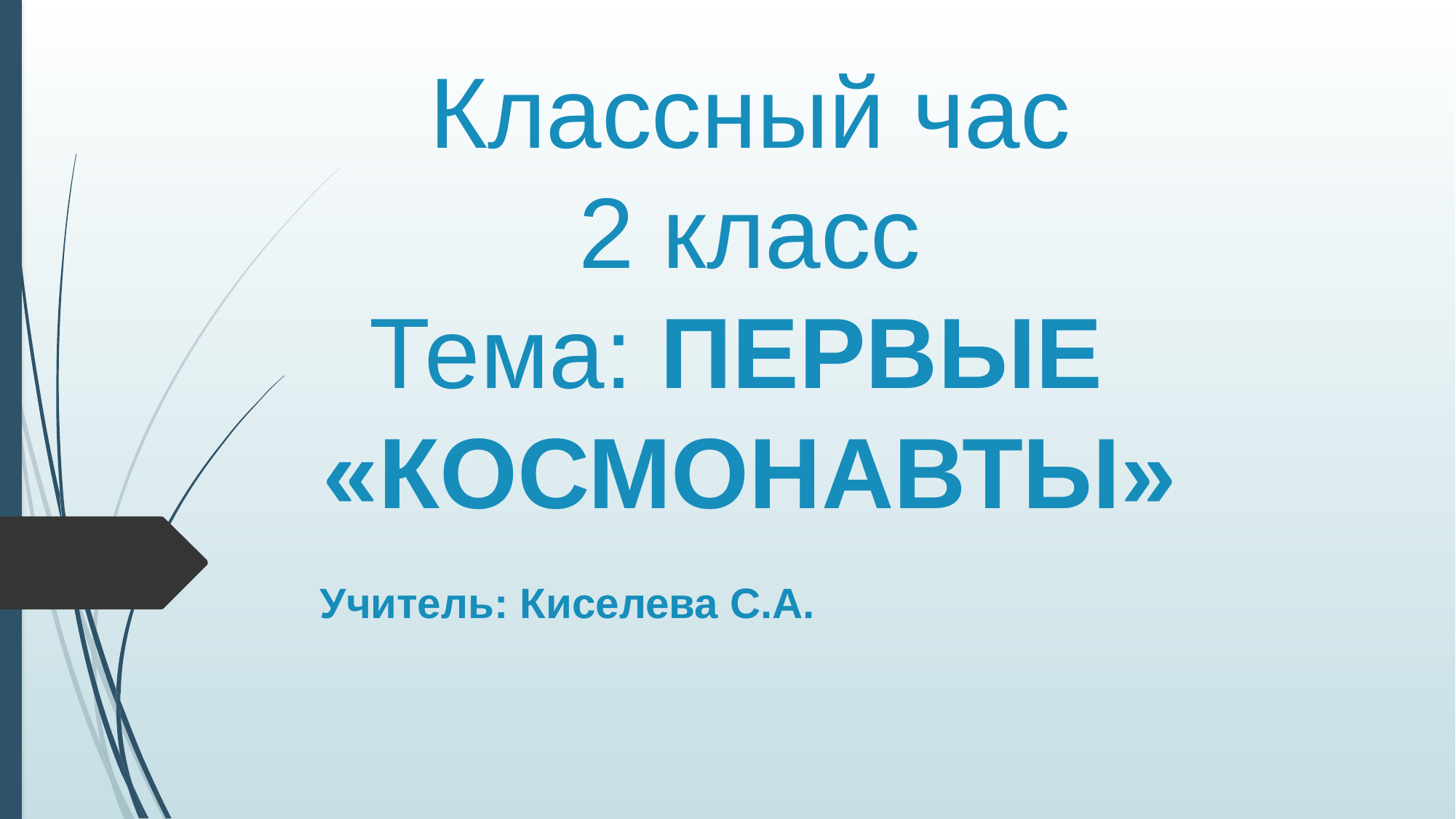

# Классный час 2 класс Тема: ПЕРВЫЕ «КОСМОНАВТЫ»
Учитель: Киселева С.А.